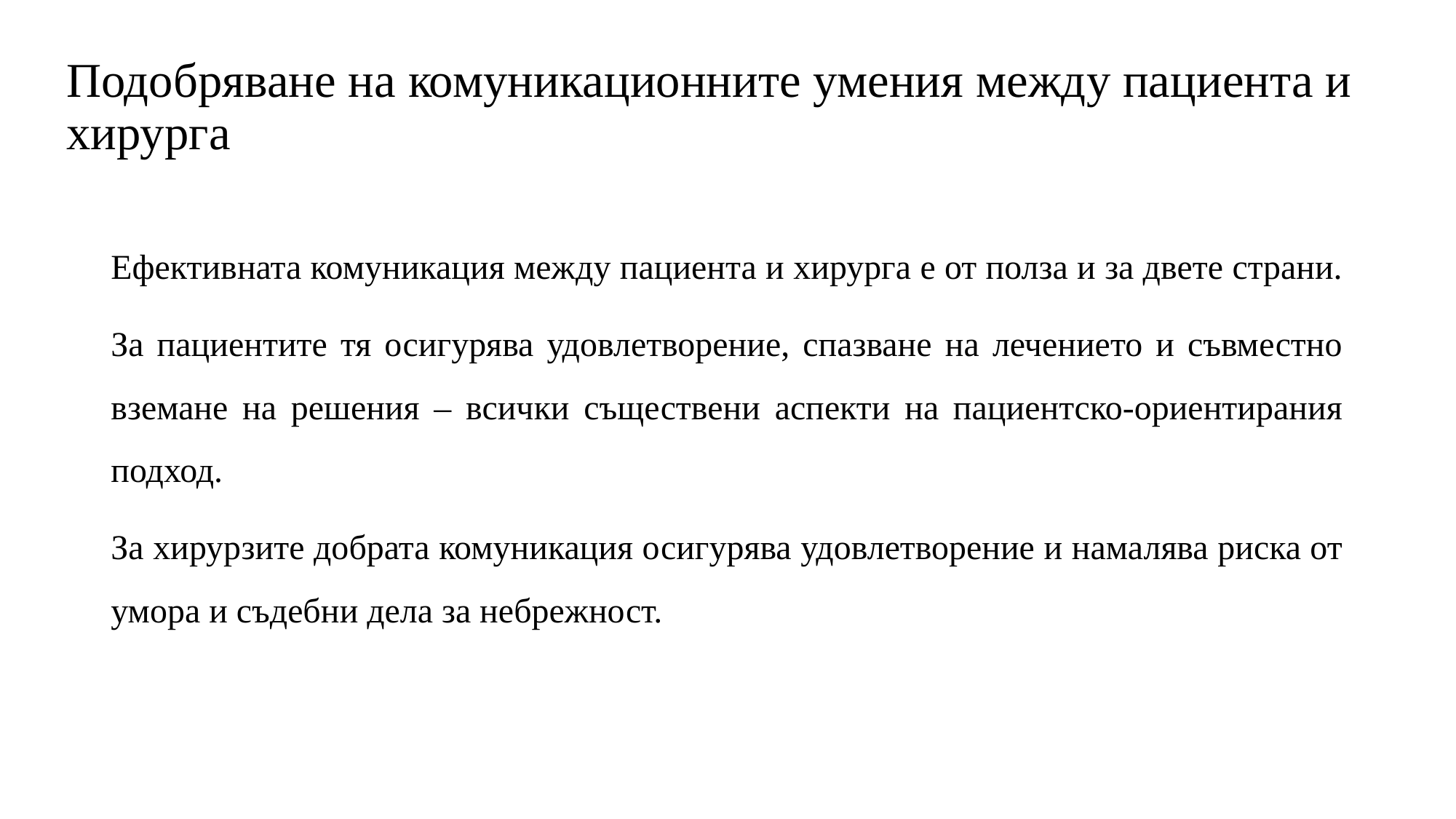

# Подобряване на комуникационните умения между пациента и хирурга
Ефективната комуникация между пациента и хирурга е от полза и за двете страни.
За пациентите тя осигурява удовлетворение, спазване на лечението и съвместно вземане на решения – всички съществени аспекти на пациентско-ориентирания подход.
За хирурзите добрата комуникация осигурява удовлетворение и намалява риска от умора и съдебни дела за небрежност.